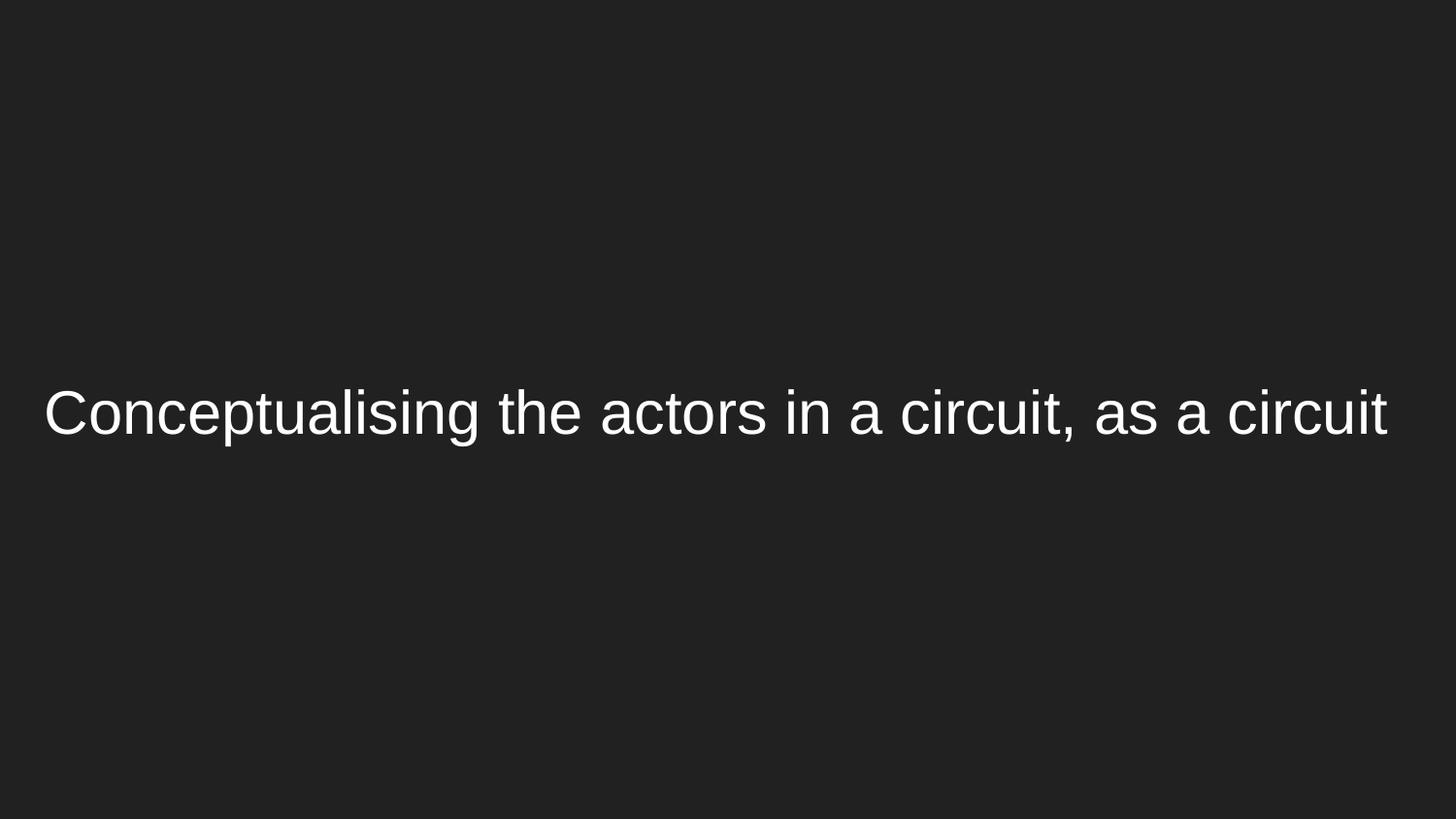

# Conceptualising the actors in a circuit, as a circuit